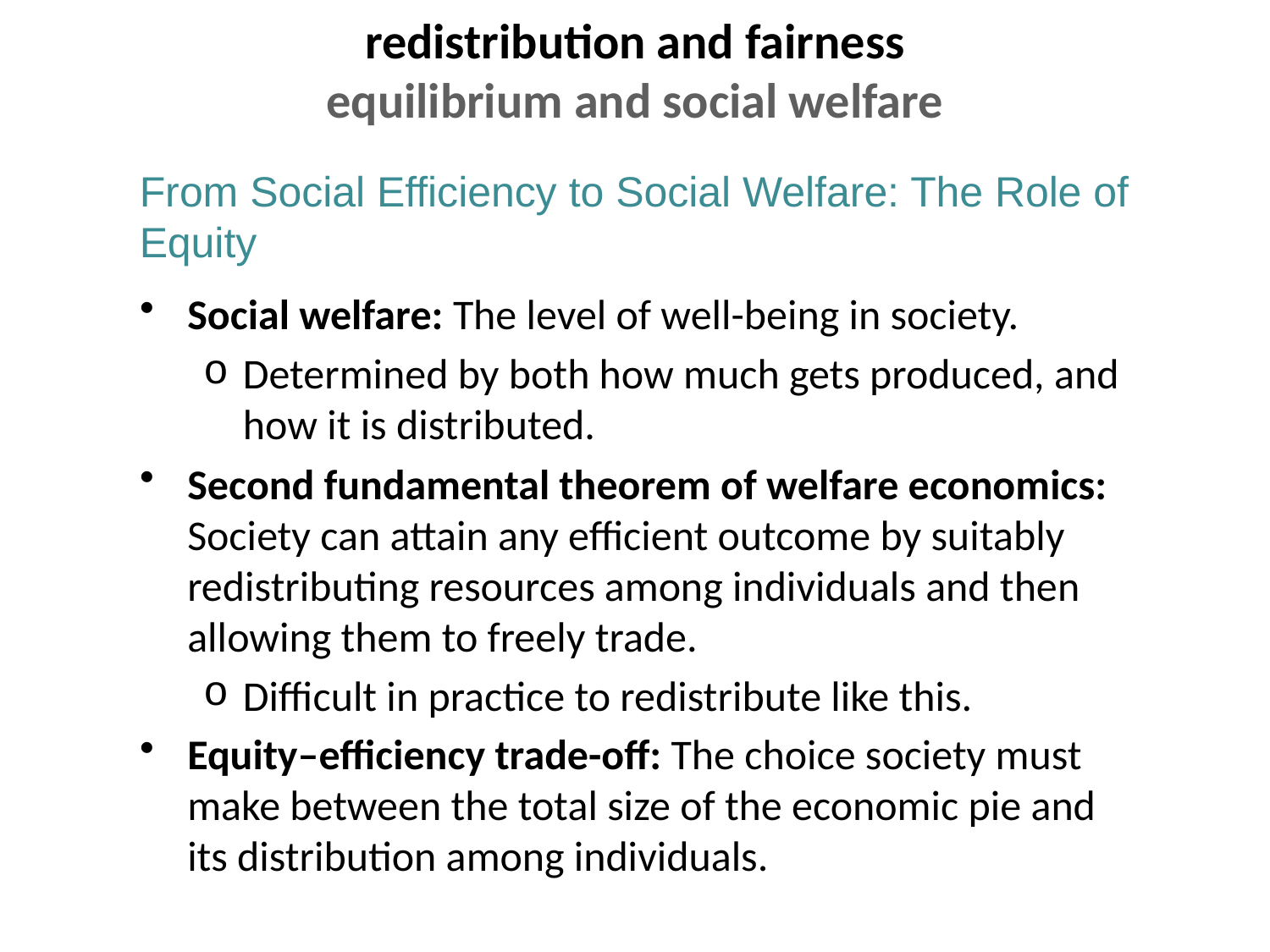

# redistribution and fairness equilibrium and social welfare
From Social Efficiency to Social Welfare: The Role of Equity
Social welfare: The level of well-being in society.
Determined by both how much gets produced, and how it is distributed.
Second fundamental theorem of welfare economics: Society can attain any efficient outcome by suitably redistributing resources among individuals and then allowing them to freely trade.
Difficult in practice to redistribute like this.
Equity–efficiency trade-off: The choice society must make between the total size of the economic pie and its distribution among individuals.